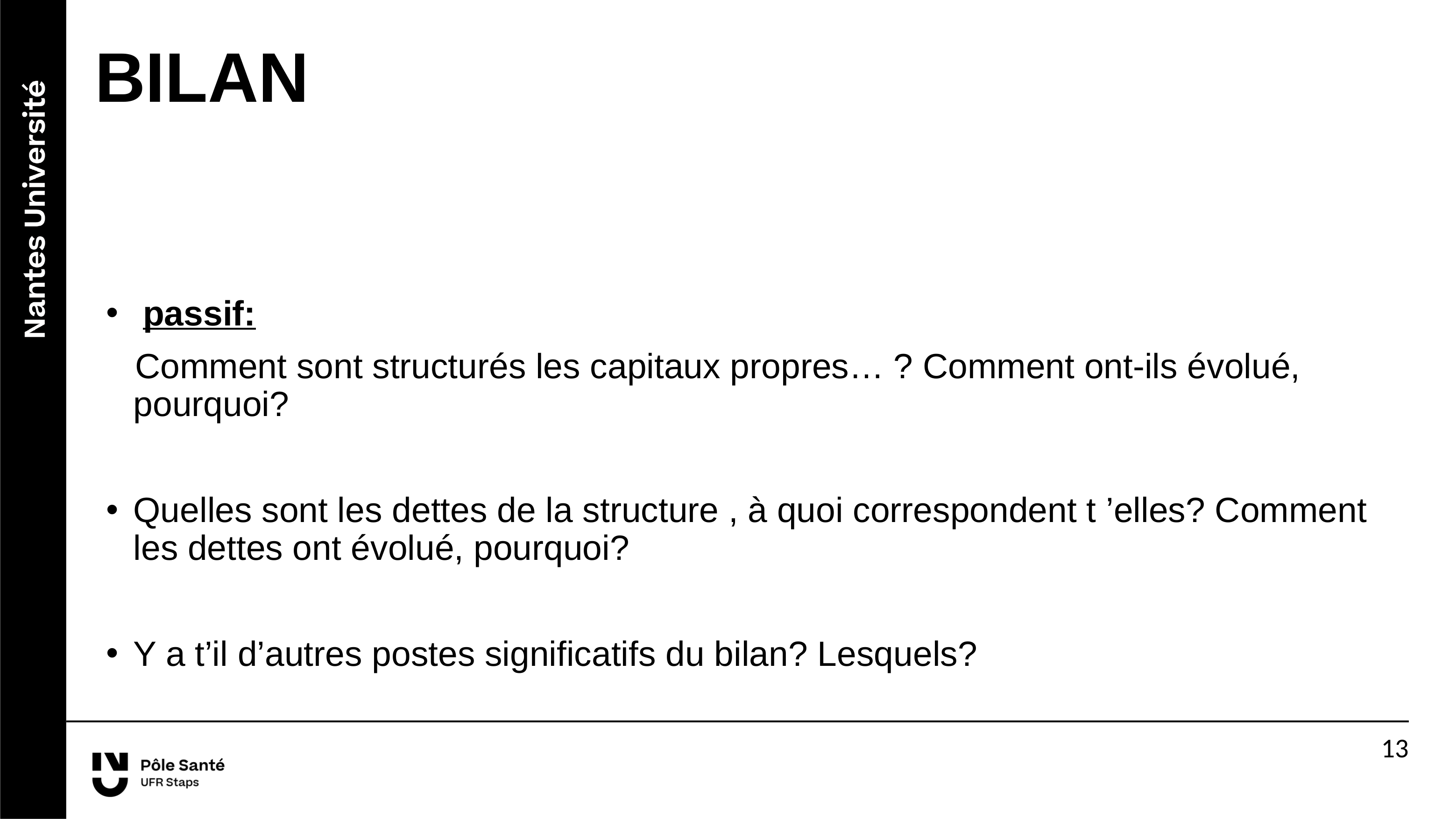

# BILAN

 passif:
   Comment sont structurés les capitaux propres… ? Comment ont-ils évolué, pourquoi?

Quelles sont les dettes de la structure , à quoi correspondent t ’elles? Comment les dettes ont évolué, pourquoi?

Y a t’il d’autres postes significatifs du bilan? Lesquels?